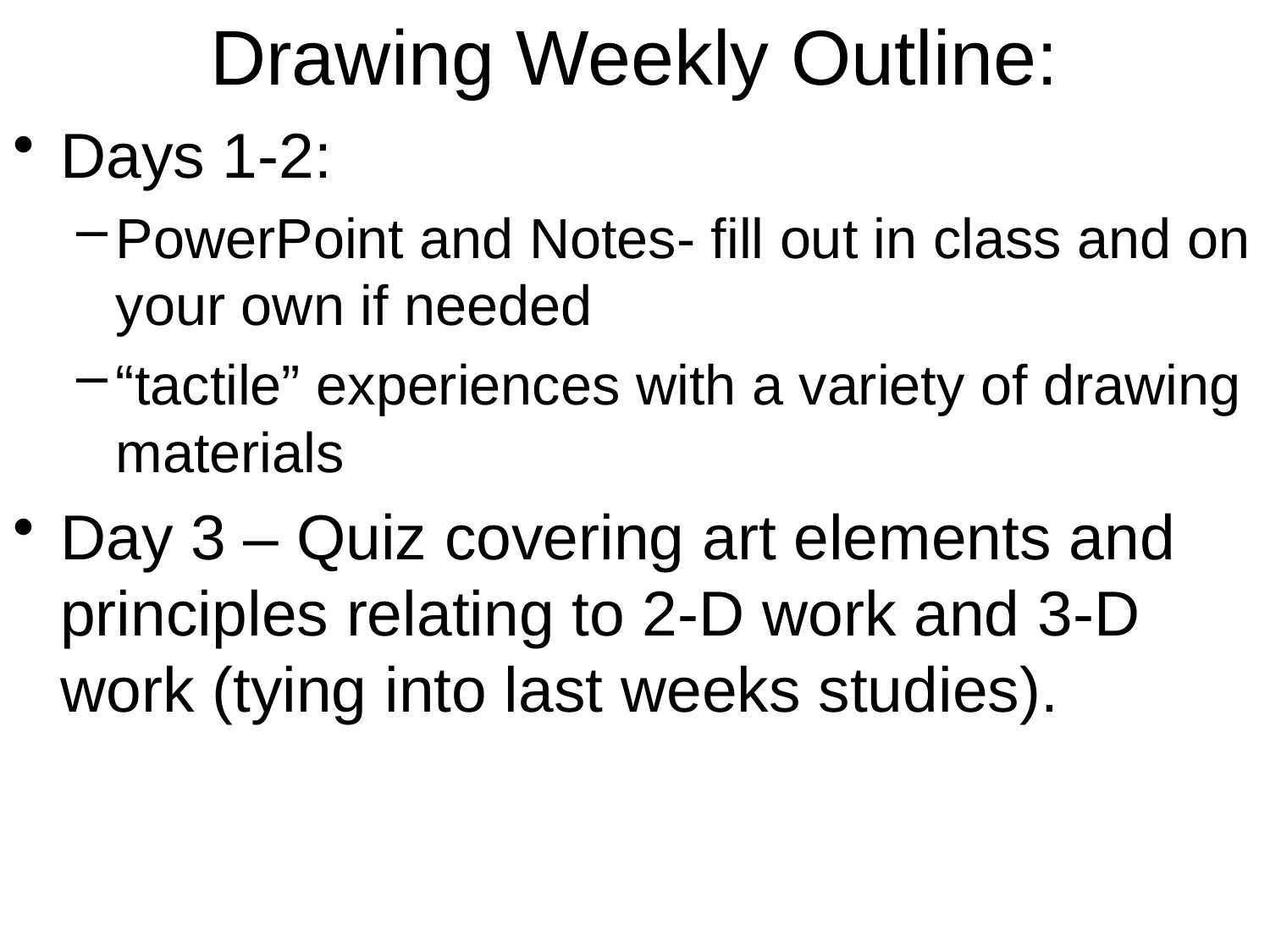

Drawing Weekly Outline:
Days 1-2:
PowerPoint and Notes- fill out in class and on your own if needed
“tactile” experiences with a variety of drawing materials
Day 3 – Quiz covering art elements and principles relating to 2-D work and 3-D work (tying into last weeks studies).